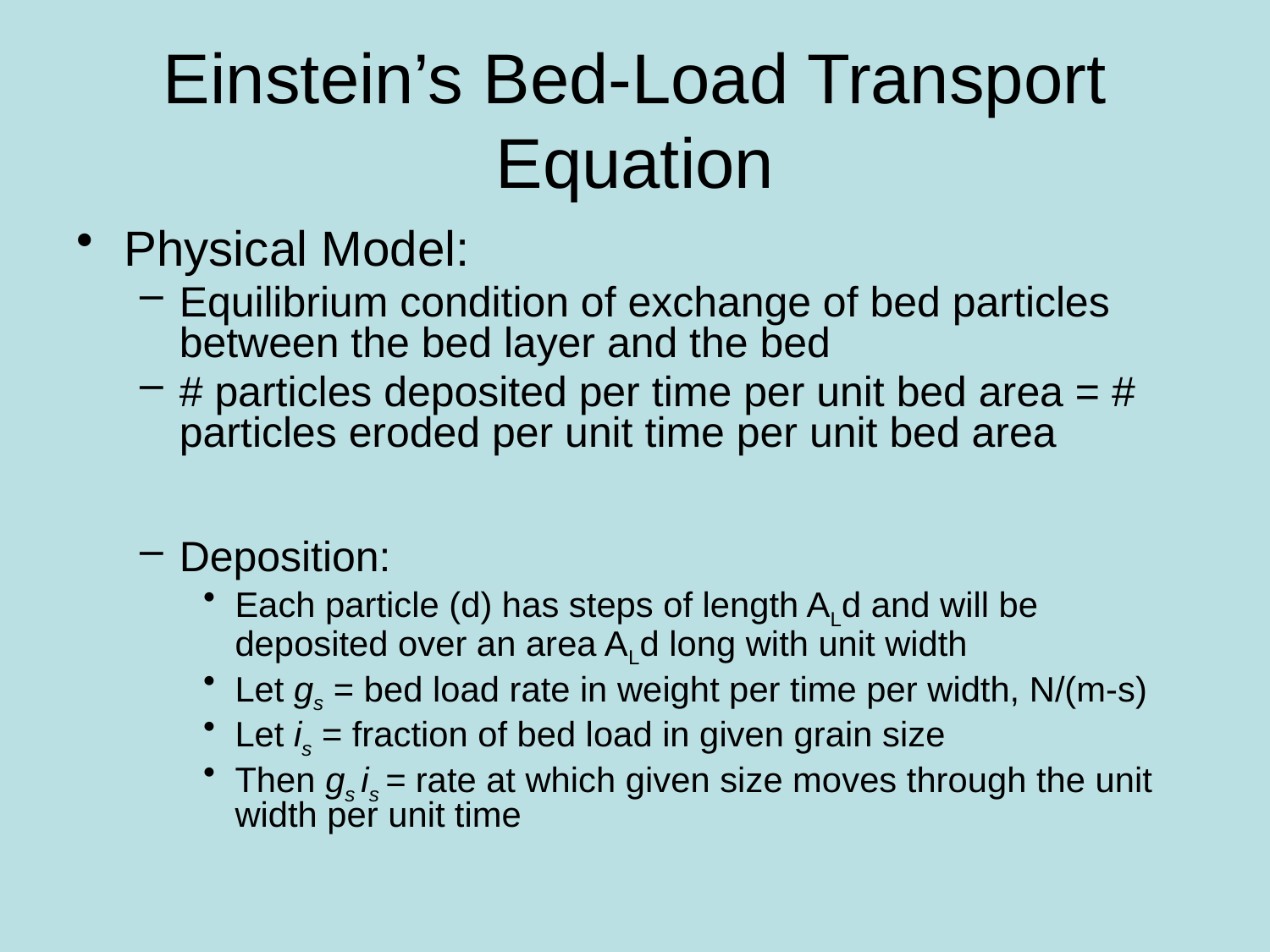

# Einstein’s Bed-Load Transport Equation
Physical Model:
Equilibrium condition of exchange of bed particles between the bed layer and the bed
# particles deposited per time per unit bed area = # particles eroded per unit time per unit bed area

Deposition:
Each particle (d) has steps of length ALd and will be deposited over an area ALd long with unit width
Let gs = bed load rate in weight per time per width, N/(m-s)
Let is = fraction of bed load in given grain size
Then gs is = rate at which given size moves through the unit width per unit time